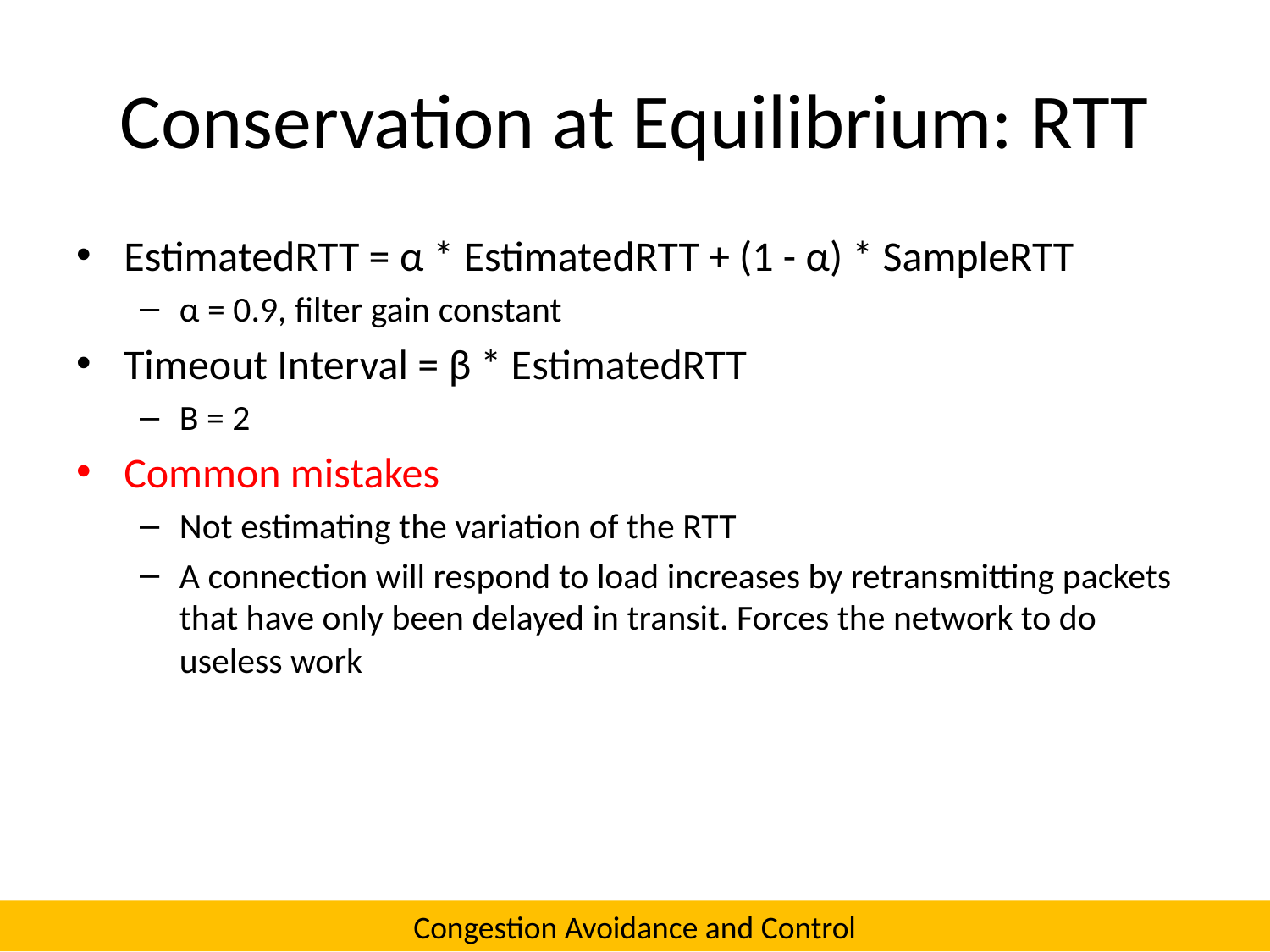

# Conservation at Equilibrium: RTT
EstimatedRTT = α * EstimatedRTT + (1 - α) * SampleRTT
α = 0.9, filter gain constant
Timeout Interval = β * EstimatedRTT
Β = 2
Common mistakes
Not estimating the variation of the RTT
A connection will respond to load increases by retransmitting packets that have only been delayed in transit. Forces the network to do useless work
Congestion Avoidance and Control